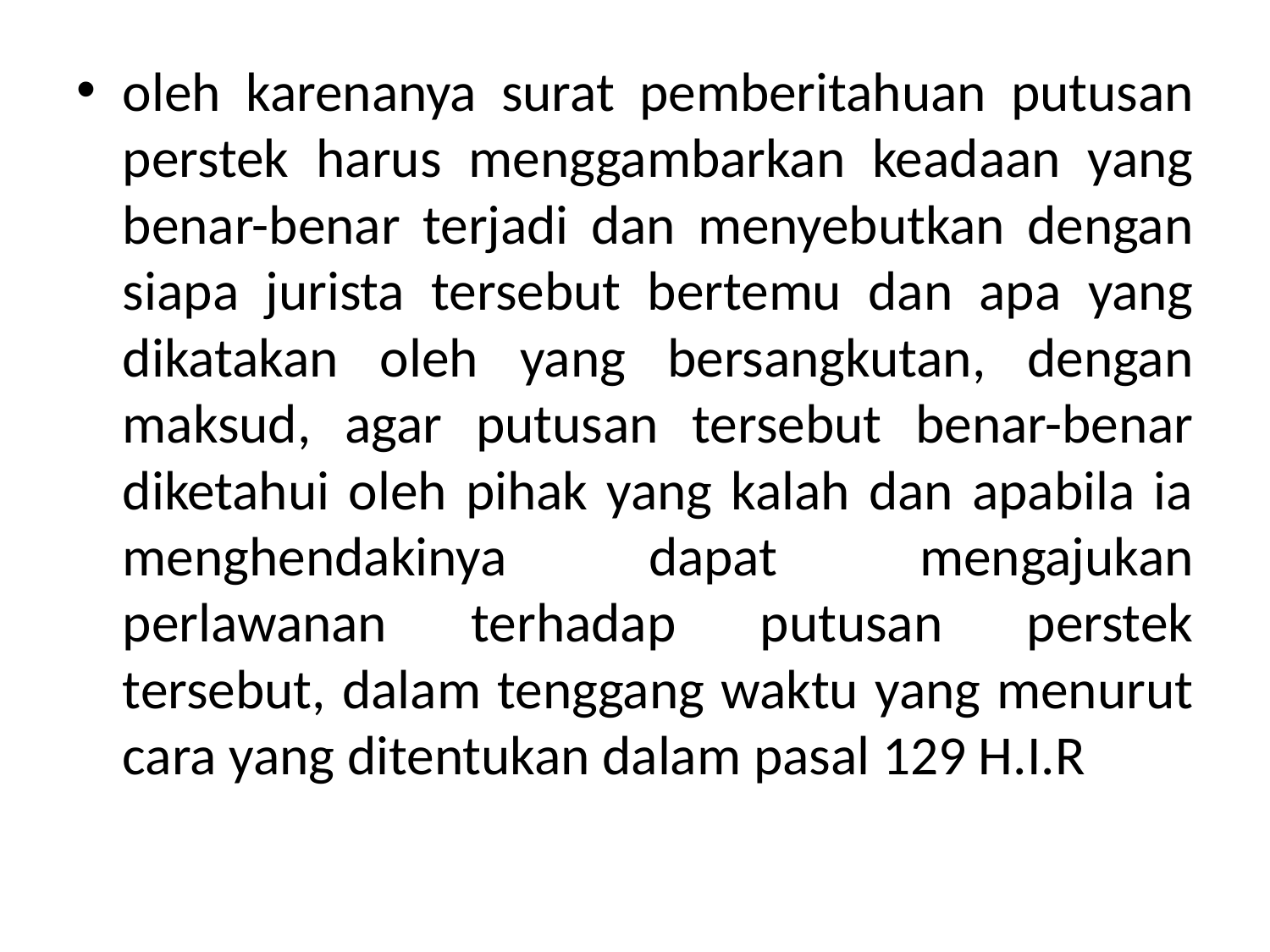

oleh karenanya surat pemberitahuan putusan perstek harus menggambarkan keadaan yang benar-benar terjadi dan menyebutkan dengan siapa jurista tersebut bertemu dan apa yang dikatakan oleh yang bersangkutan, dengan maksud, agar putusan tersebut benar-benar diketahui oleh pihak yang kalah dan apabila ia menghendakinya dapat mengajukan perlawanan terhadap putusan perstek tersebut, dalam tenggang waktu yang menurut cara yang ditentukan dalam pasal 129 H.I.R